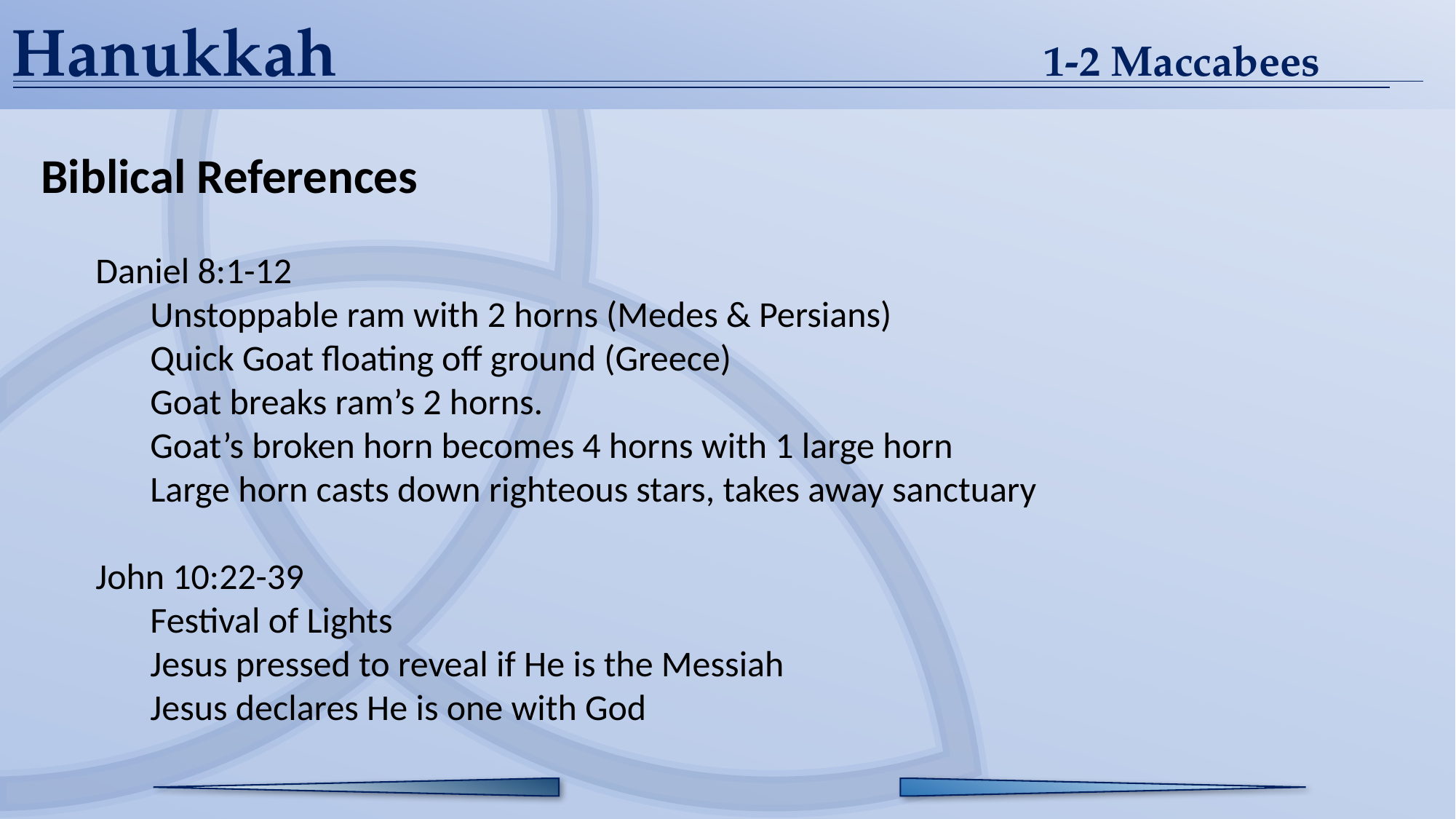

Hanukkah	1-2 Maccabees
Biblical References

Daniel 8:1-12
Unstoppable ram with 2 horns (Medes & Persians)
Quick Goat floating off ground (Greece)
Goat breaks ram’s 2 horns.
Goat’s broken horn becomes 4 horns with 1 large horn
Large horn casts down righteous stars, takes away sanctuary
John 10:22-39
Festival of Lights
Jesus pressed to reveal if He is the Messiah
Jesus declares He is one with God
[+] From one of them a little horn emerged and grew extensively toward the south and the east and toward the beautiful land. It grew as high as the heavenly host, made some of the stars and some of the host fall to the earth, and trampled them. It made itself great, even up to the Prince of the host; it removed His daily sacrifice and overthrew the place of His sanctuary. Because of rebellion, a host, together with the daily sacrifice, will be given over. The horn will throw truth to the ground and will be successful in whatever it does.
Daniel 8:9-12